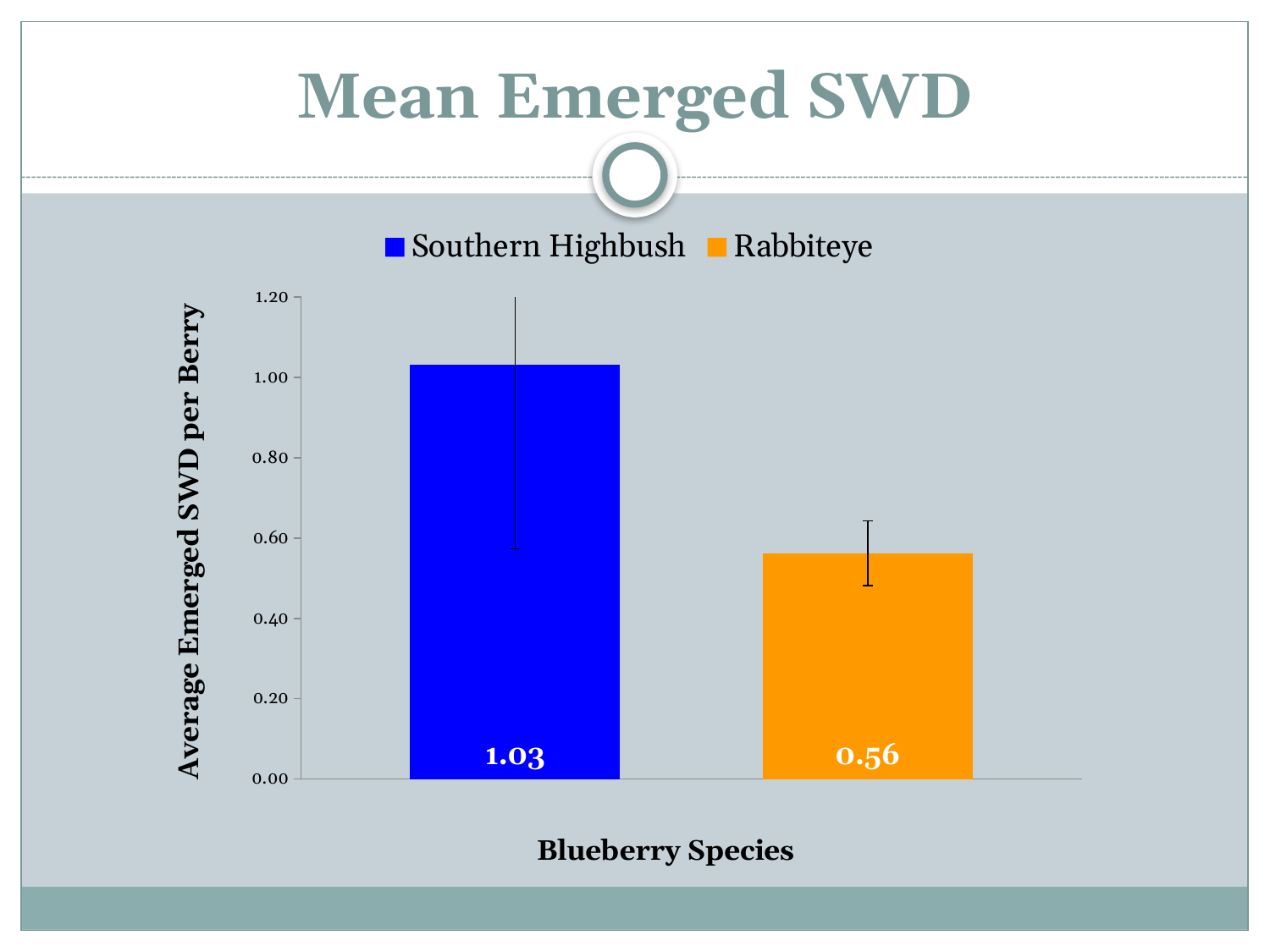

# Mean Emerged SWD

### Chart

| Category |  |  |
|---|---|---|